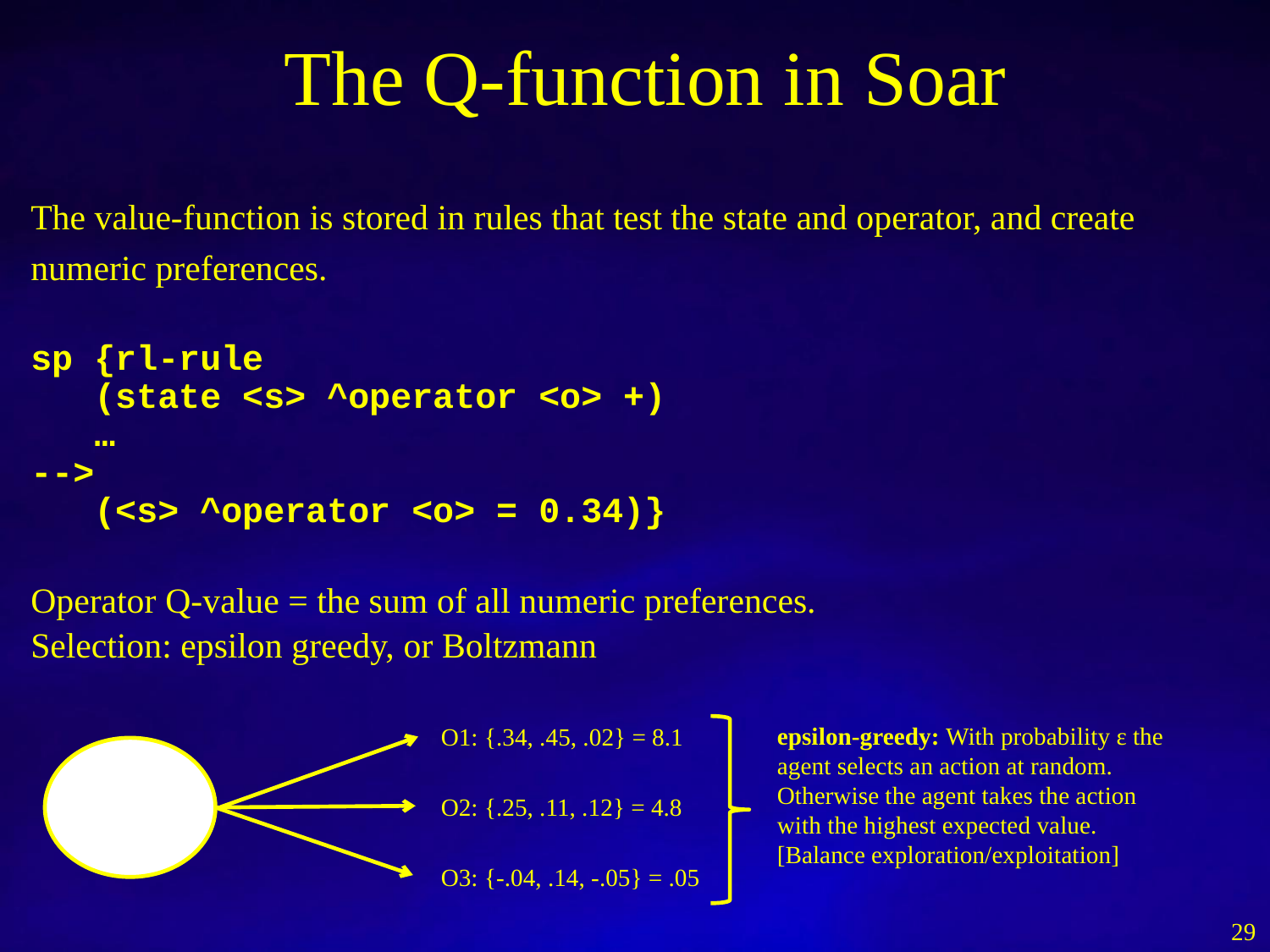

# The Q-function in Soar
The value-function is stored in rules that test the state and operator, and create numeric preferences.

sp {rl-rule
   (state <s> ^operator <o> +)
   …
-->
   (<s> ^operator <o> = 0.34)}

Operator Q-value = the sum of all numeric preferences.
Selection: epsilon greedy, or Boltzmann
epsilon-greedy: With probability ε the agent selects an action at random. Otherwise the agent takes the action with the highest expected value.
[Balance exploration/exploitation]
O1: {.34, .45, .02} = 8.1

O2: {.25, .11, .12} = 4.8
O3: {-.04, .14, -.05} = .05
29